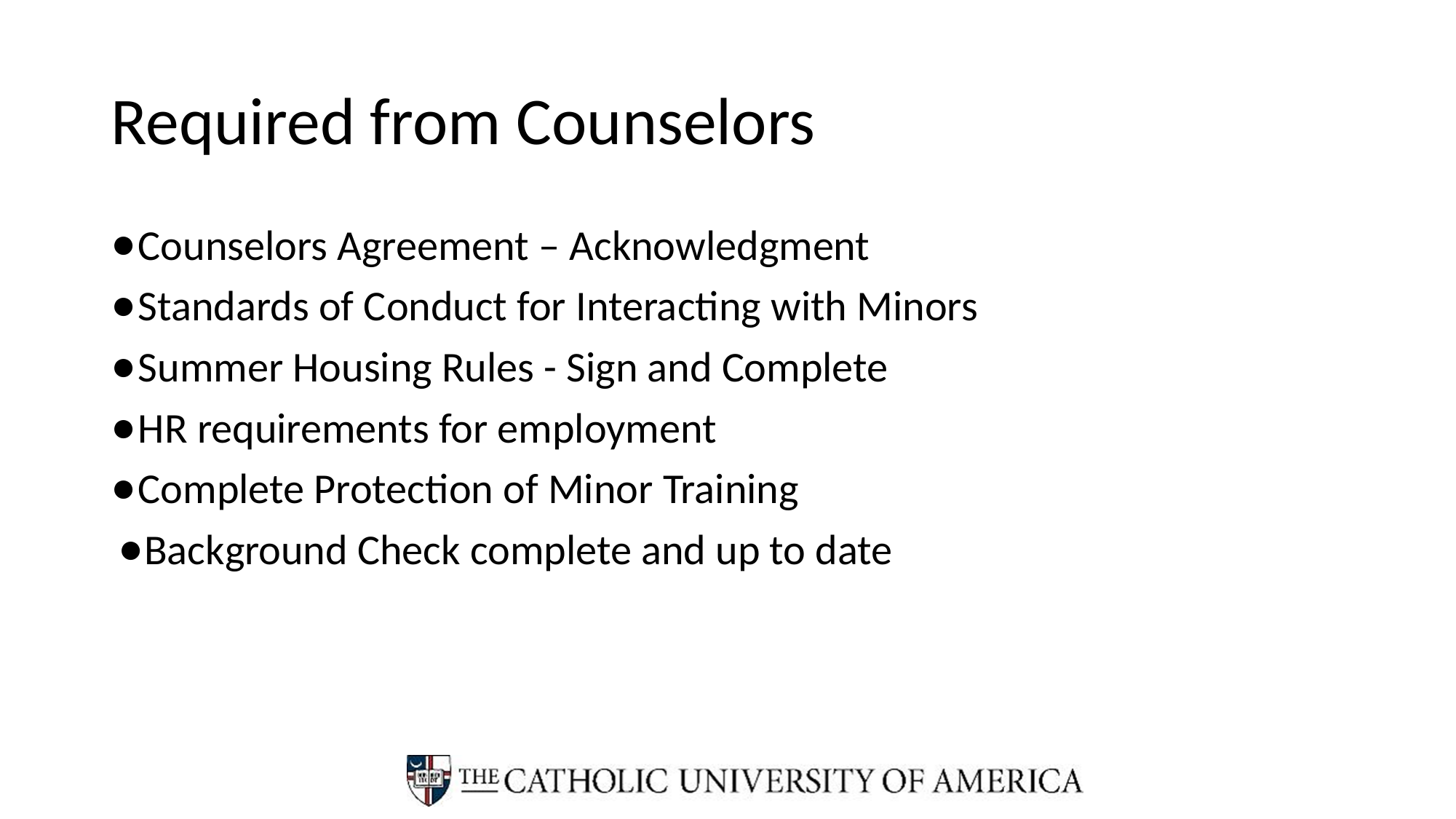

# Required from Counselors
Counselors Agreement – Acknowledgment
Standards of Conduct for Interacting with Minors
Summer Housing Rules - Sign and Complete
HR requirements for employment
Complete Protection of Minor Training
Background Check complete and up to date